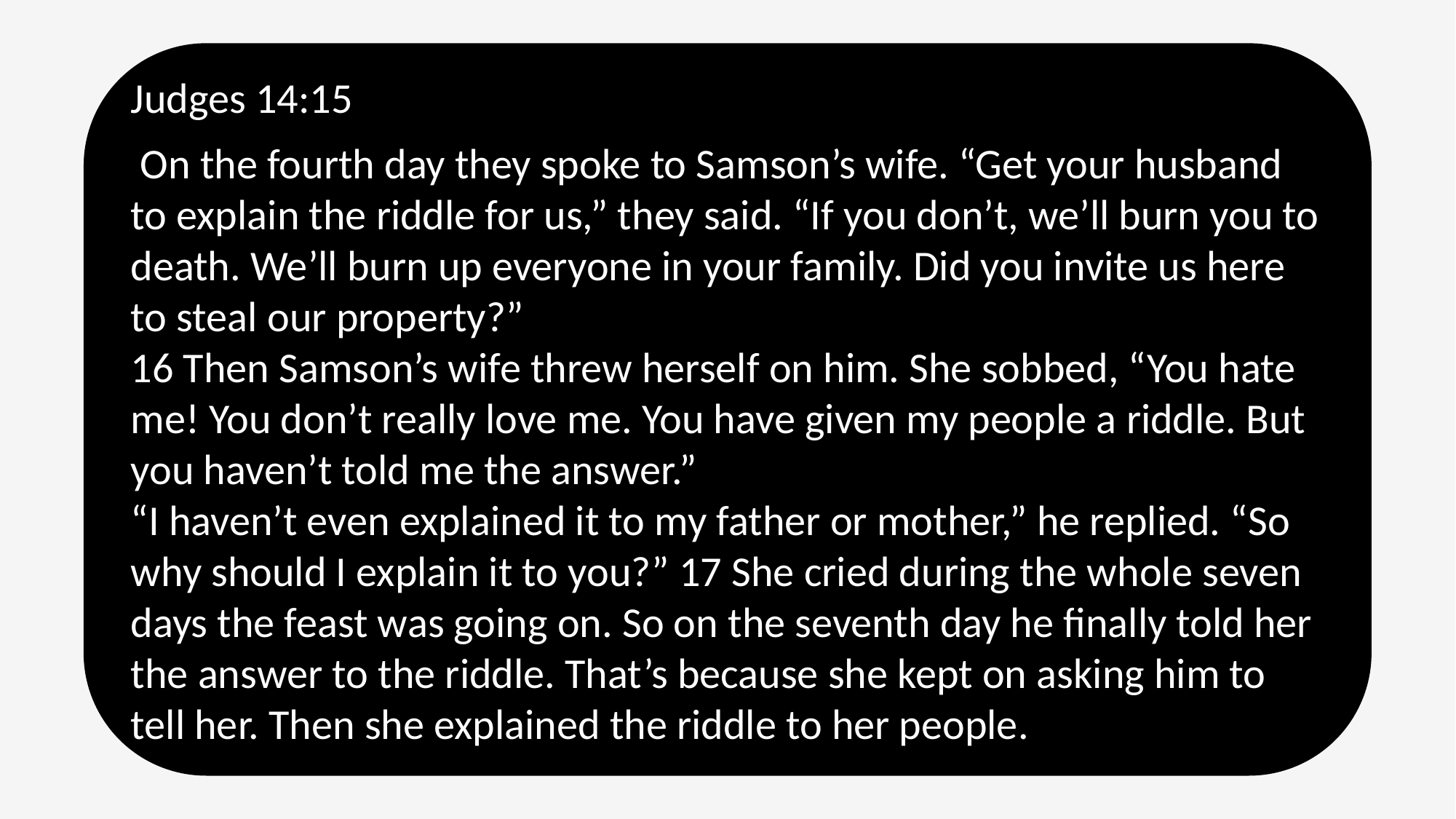

Judges 14:15

 On the fourth day they spoke to Samson’s wife. “Get your husband to explain the riddle for us,” they said. “If you don’t, we’ll burn you to death. We’ll burn up everyone in your family. Did you invite us here to steal our property?”
16 Then Samson’s wife threw herself on him. She sobbed, “You hate me! You don’t really love me. You have given my people a riddle. But you haven’t told me the answer.”
“I haven’t even explained it to my father or mother,” he replied. “So why should I explain it to you?” 17 She cried during the whole seven days the feast was going on. So on the seventh day he finally told her the answer to the riddle. That’s because she kept on asking him to tell her. Then she explained the riddle to her people.